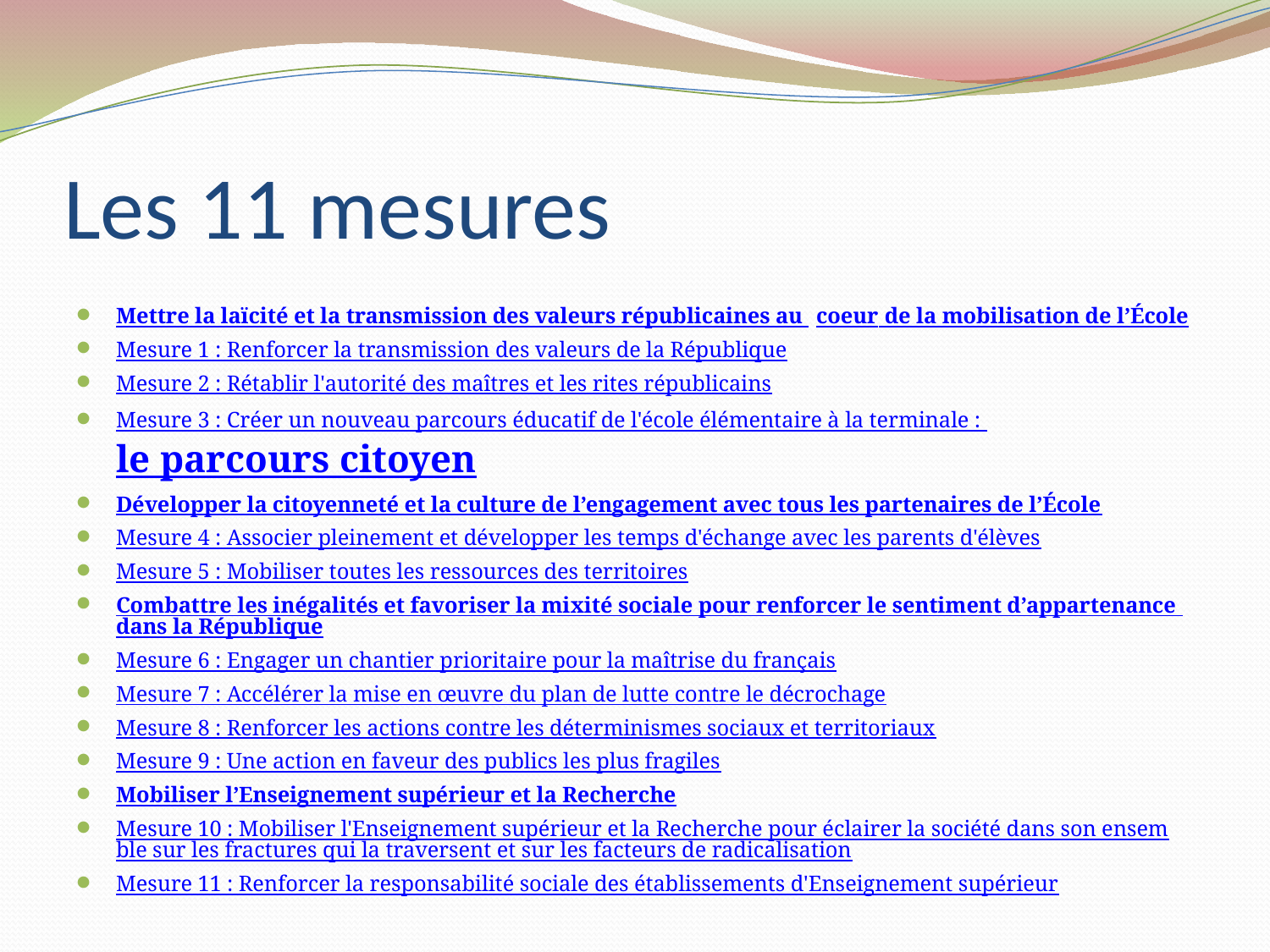

# Les 11 mesures

Mettre la laïcité et la transmission des valeurs républicaines au coeur de la mobilisation de l’École
Mesure 1 : Renforcer la transmission des valeurs de la République
Mesure 2 : Rétablir l'autorité des maîtres et les rites républicains
Mesure 3 : Créer un nouveau parcours éducatif de l'école élémentaire à la terminale : le parcours citoyen
Développer la citoyenneté et la culture de l’engagement avec tous les partenaires de l’École
Mesure 4 : Associer pleinement et développer les temps d'échange avec les parents d'élèves
Mesure 5 : Mobiliser toutes les ressources des territoires
Combattre les inégalités et favoriser la mixité sociale pour renforcer le sentiment d’appartenance dans la République
Mesure 6 : Engager un chantier prioritaire pour la maîtrise du français
Mesure 7 : Accélérer la mise en œuvre du plan de lutte contre le décrochage
Mesure 8 : Renforcer les actions contre les déterminismes sociaux et territoriaux
Mesure 9 : Une action en faveur des publics les plus fragiles
Mobiliser l’Enseignement supérieur et la Recherche
Mesure 10 : Mobiliser l'Enseignement supérieur et la Recherche pour éclairer la société dans son ensemble sur les fractures qui la traversent et sur les facteurs de radicalisation
Mesure 11 : Renforcer la responsabilité sociale des établissements d'Enseignement supérieur